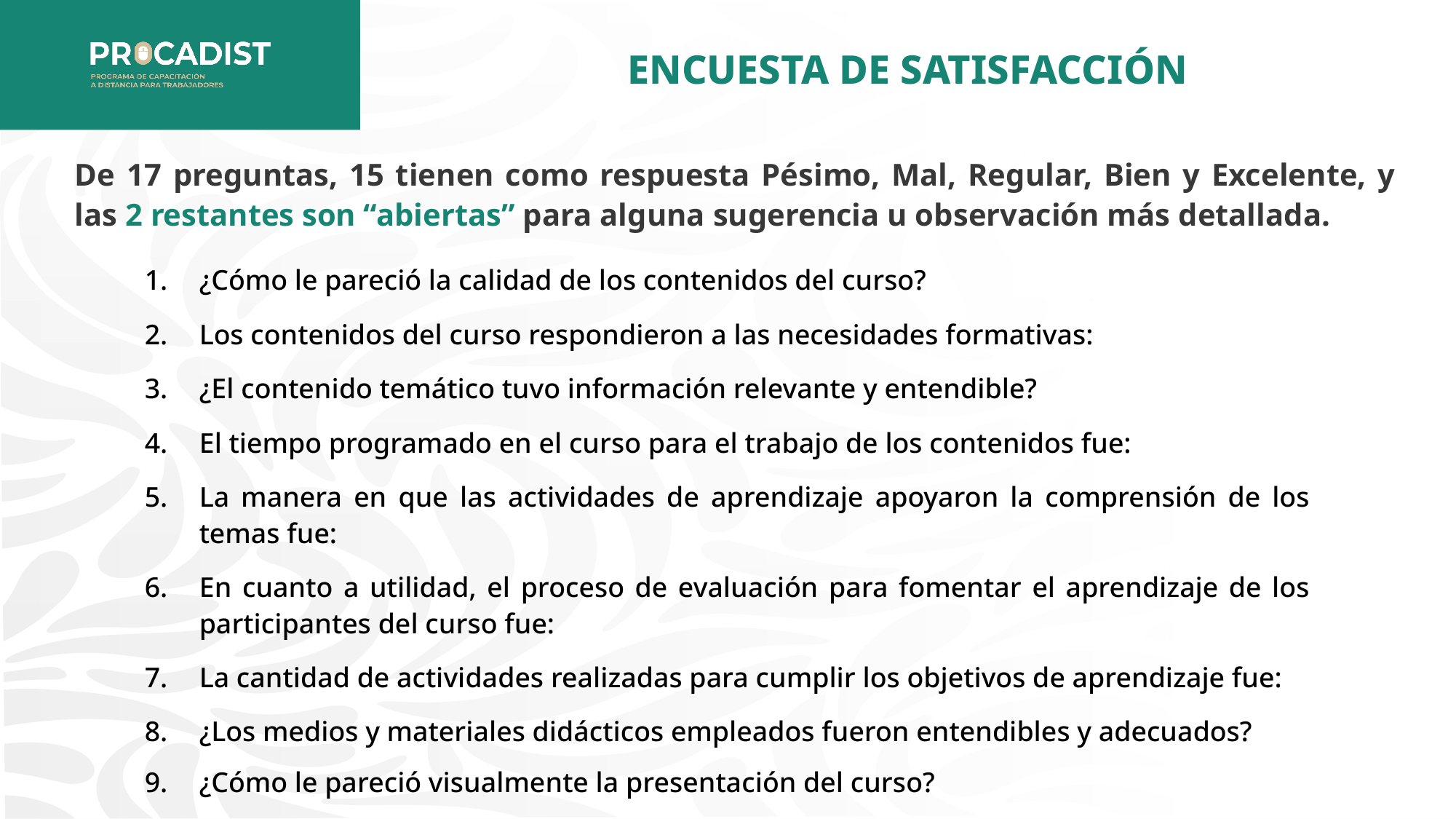

ENCUESTA DE SATISFACCIÓN
De 17 preguntas, 15 tienen como respuesta Pésimo, Mal, Regular, Bien y Excelente, y las 2 restantes son “abiertas” para alguna sugerencia u observación más detallada.
¿Cómo le pareció la calidad de los contenidos del curso?
Los contenidos del curso respondieron a las necesidades formativas:
¿El contenido temático tuvo información relevante y entendible?
El tiempo programado en el curso para el trabajo de los contenidos fue:
La manera en que las actividades de aprendizaje apoyaron la comprensión de los temas fue:
En cuanto a utilidad, el proceso de evaluación para fomentar el aprendizaje de los participantes del curso fue:
La cantidad de actividades realizadas para cumplir los objetivos de aprendizaje fue:
¿Los medios y materiales didácticos empleados fueron entendibles y adecuados?
¿Cómo le pareció visualmente la presentación del curso?